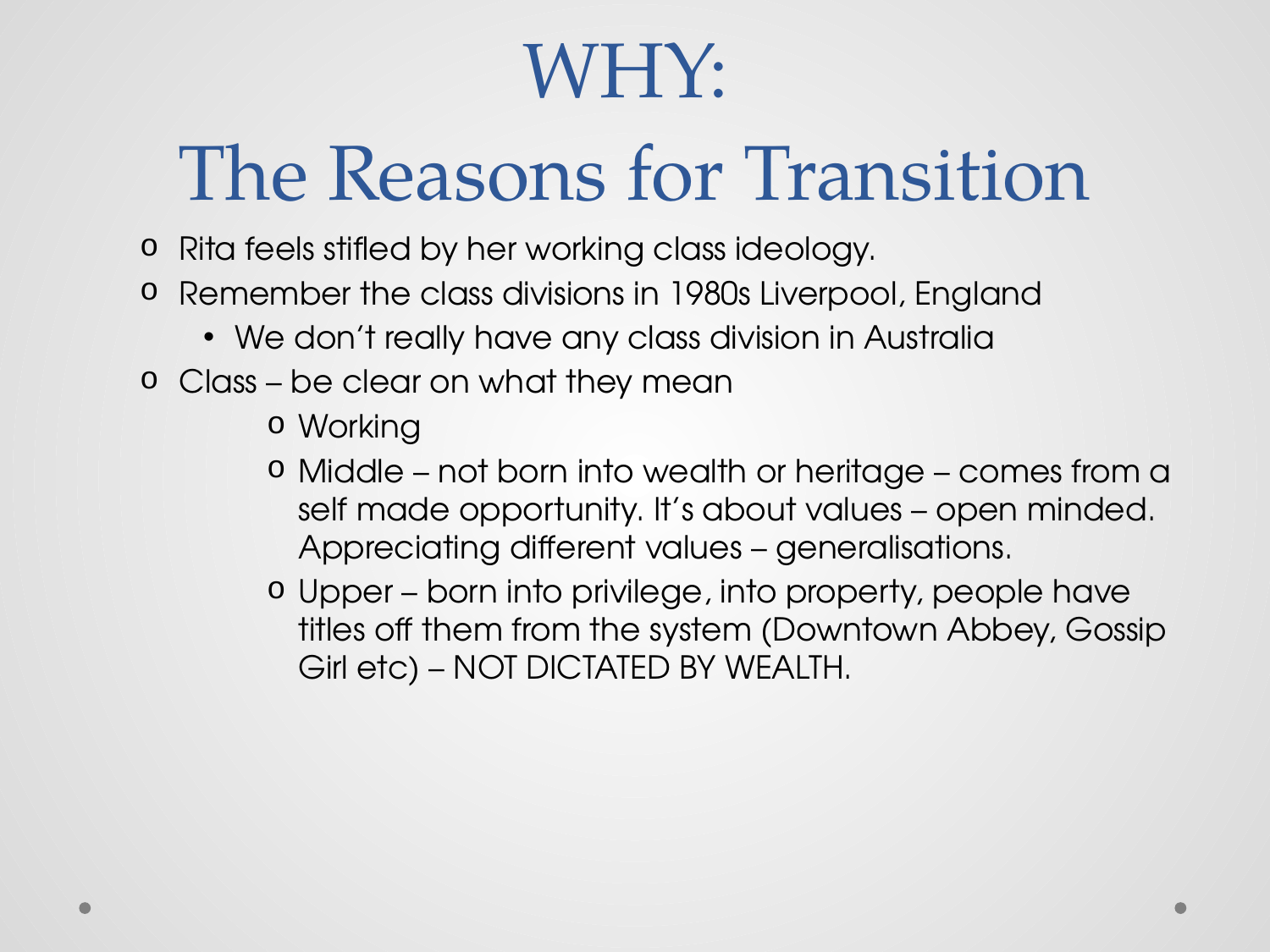

# WHY: The Reasons for Transition
Rita feels stifled by her working class ideology.
Remember the class divisions in 1980s Liverpool, England
We don’t really have any class division in Australia
Class – be clear on what they mean
Working
Middle – not born into wealth or heritage – comes from a self made opportunity. It’s about values – open minded. Appreciating different values – generalisations.
Upper – born into privilege, into property, people have titles off them from the system (Downtown Abbey, Gossip Girl etc) – NOT DICTATED BY WEALTH.